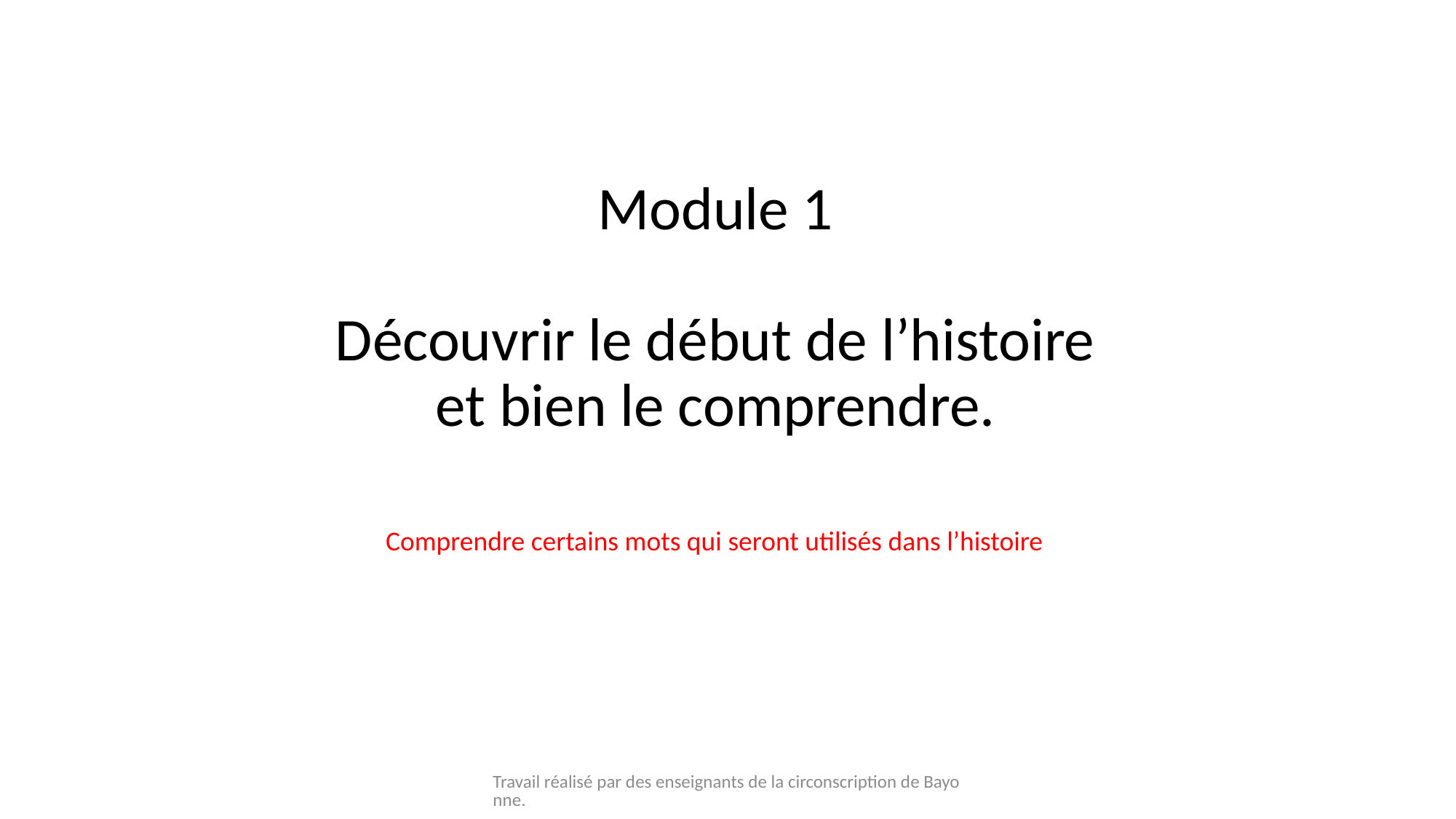

# Module 1 Découvrir le début de l’histoire et bien le comprendre.
Comprendre certains mots qui seront utilisés dans l’histoire
Travail réalisé par des enseignants de la circonscription de Bayonne.